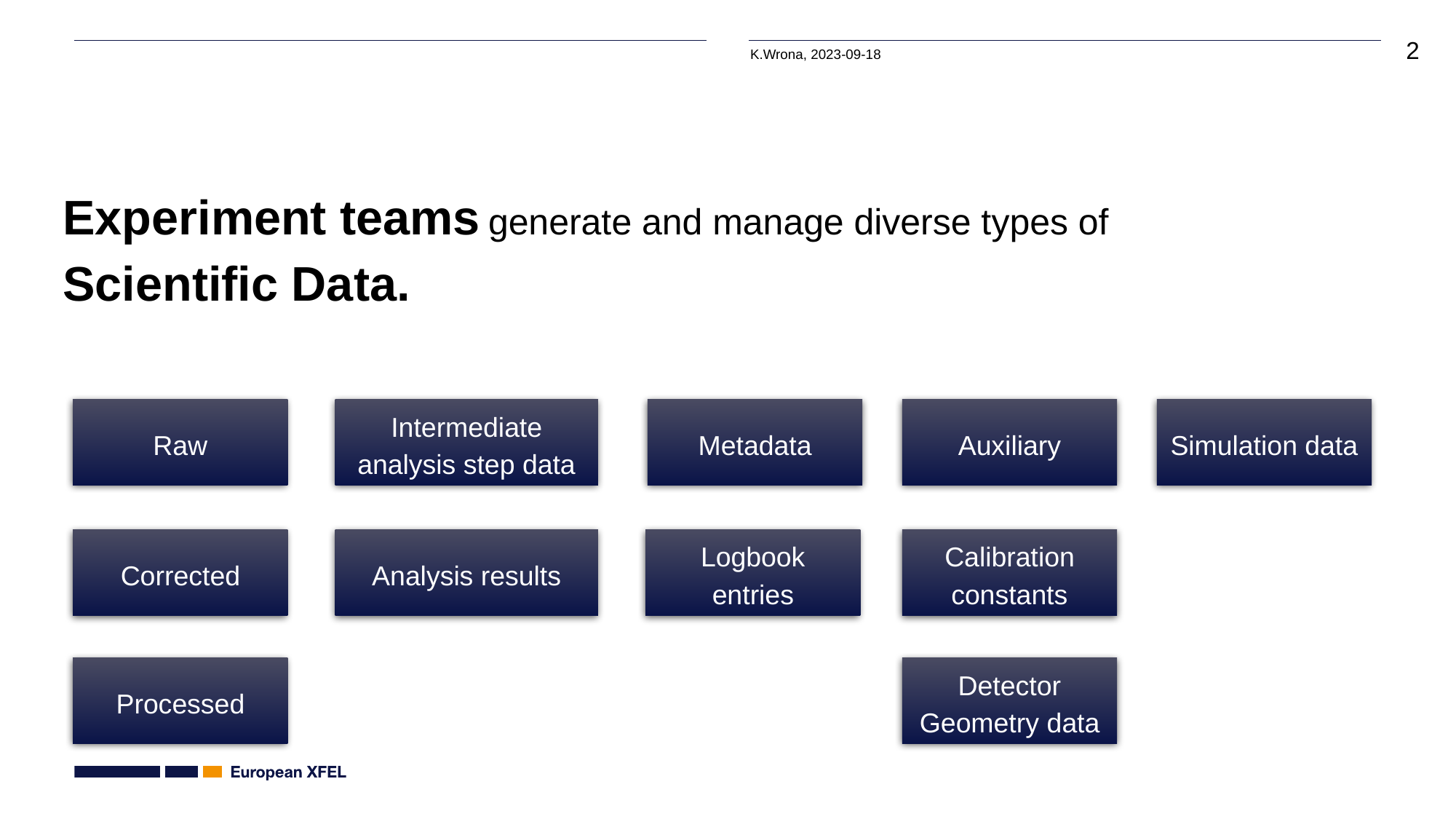

Experiment teams generate and manage diverse types of Scientific Data.
Raw
Intermediate analysis step data
Metadata
Auxiliary
Simulation data
Corrected
Analysis results
Logbook entries
Calibration constants
Processed
Detector Geometry data